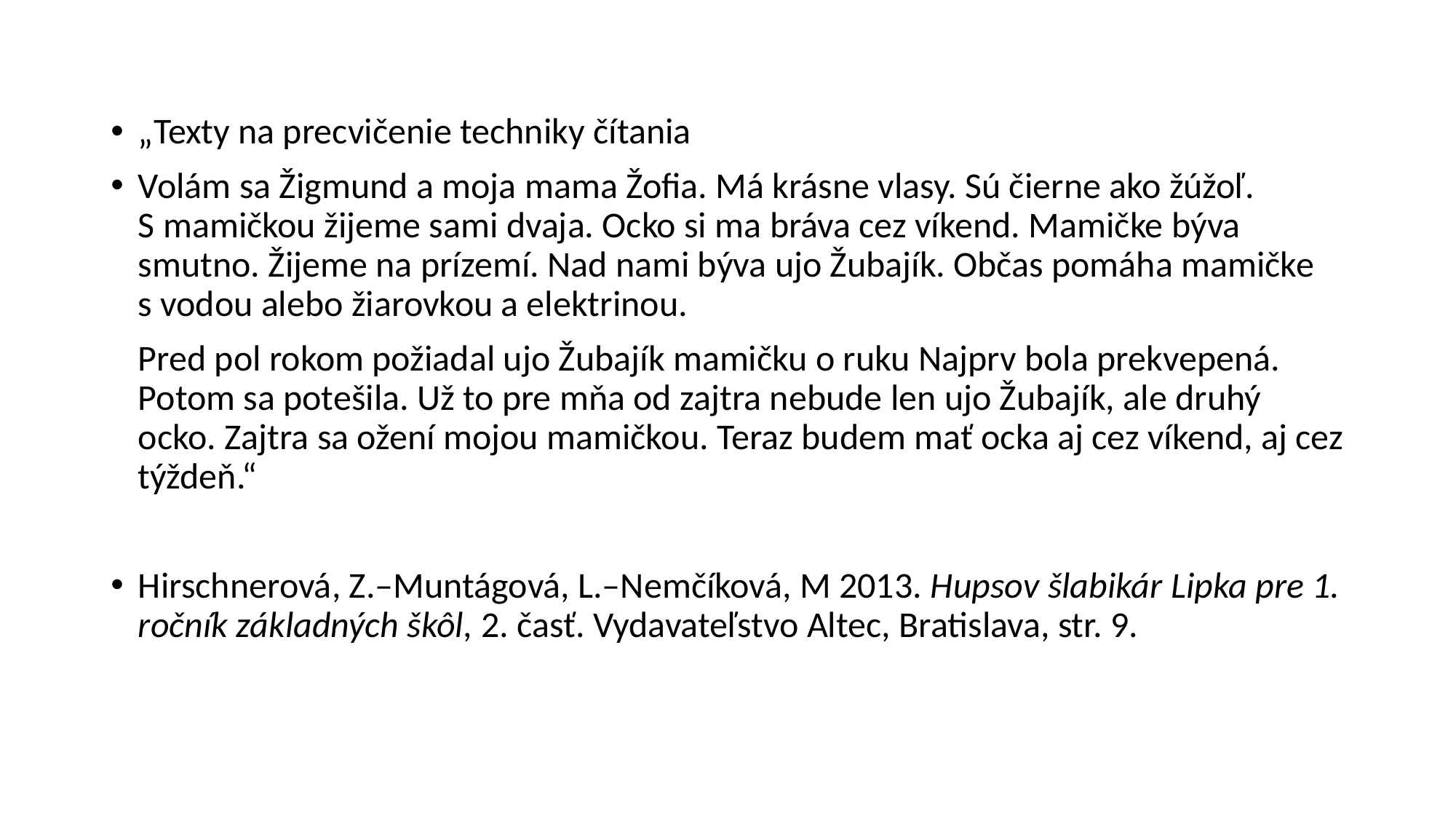

„Texty na precvičenie techniky čítania
Volám sa Žigmund a moja mama Žofia. Má krásne vlasy. Sú čierne ako žúžoľ. S mamičkou žijeme sami dvaja. Ocko si ma bráva cez víkend. Mamičke býva smutno. Žijeme na prízemí. Nad nami býva ujo Žubajík. Občas pomáha mamičke s vodou alebo žiarovkou a elektrinou.
	Pred pol rokom požiadal ujo Žubajík mamičku o ruku Najprv bola prekvepená. Potom sa potešila. Už to pre mňa od zajtra nebude len ujo Žubajík, ale druhý ocko. Zajtra sa ožení mojou mamičkou. Teraz budem mať ocka aj cez víkend, aj cez týždeň.“

Hirschnerová, Z.–Muntágová, L.–Nemčíková, M 2013. Hupsov šlabikár Lipka pre 1. ročník základných škôl, 2. časť. Vydavateľstvo Altec, Bratislava, str. 9.